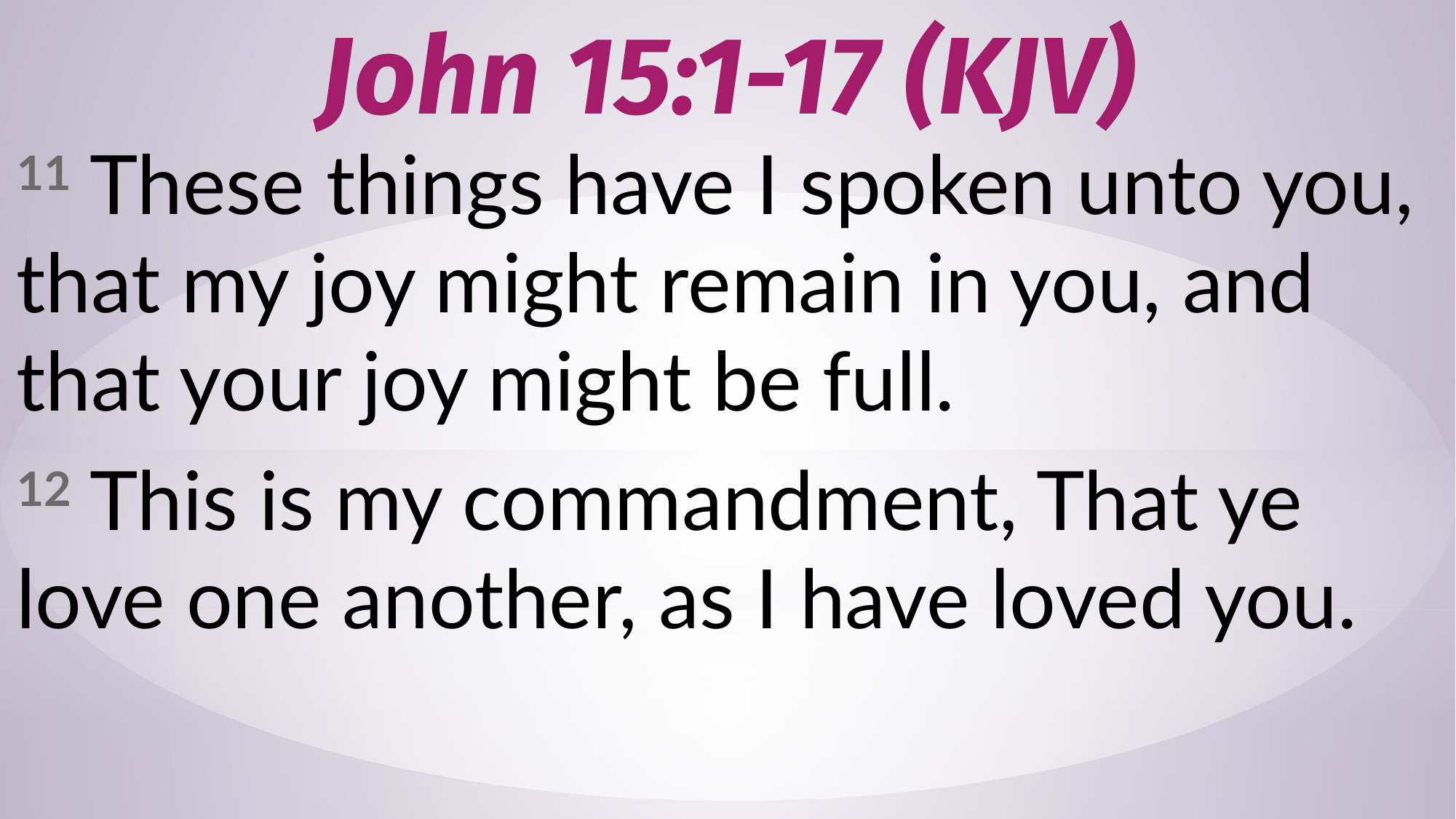

# John 15:1-17 (KJV)
11 These things have I spoken unto you, that my joy might remain in you, and that your joy might be full.
12 This is my commandment, That ye love one another, as I have loved you.